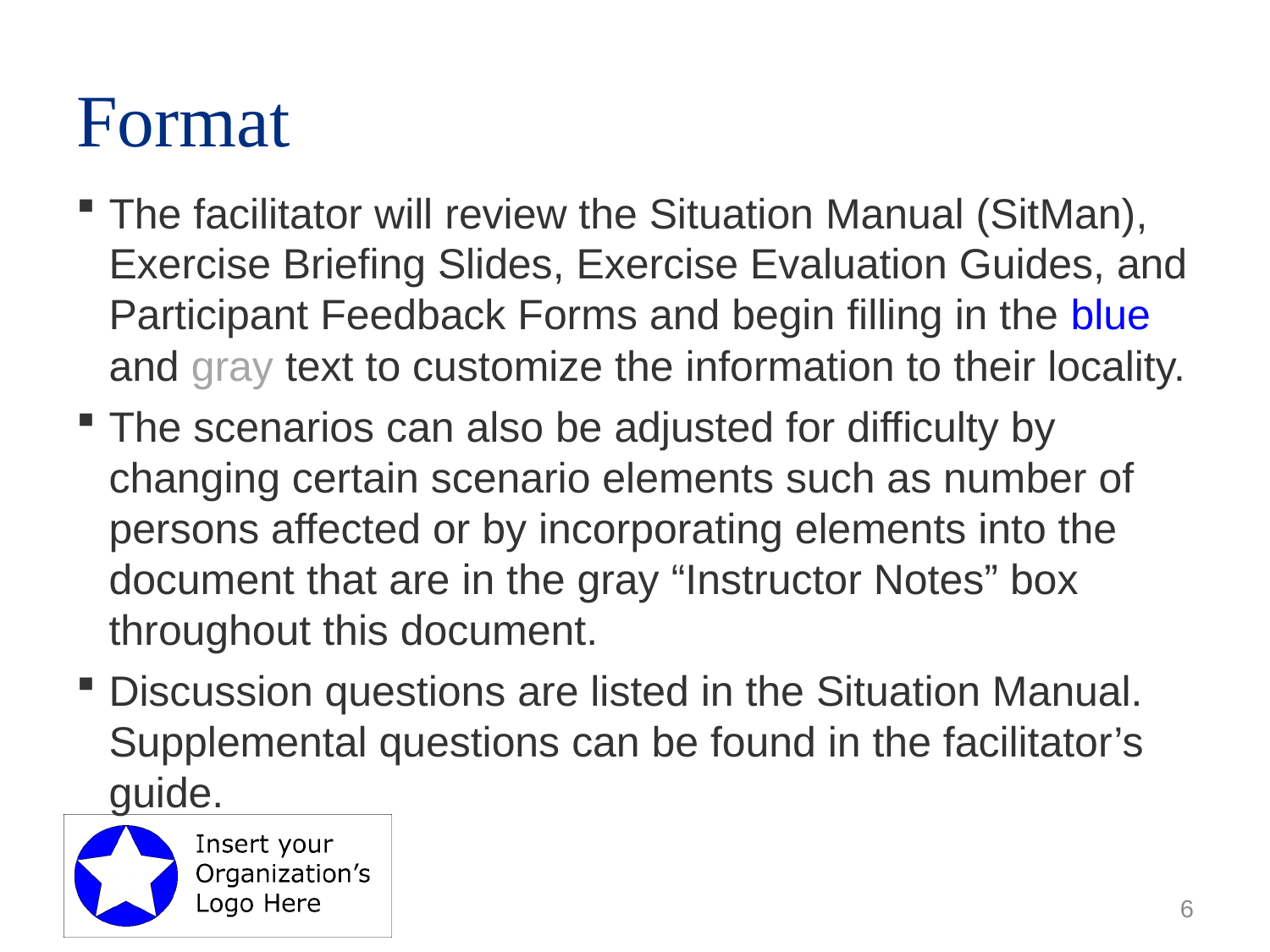

# Format
The facilitator will review the Situation Manual (SitMan), Exercise Briefing Slides, Exercise Evaluation Guides, and Participant Feedback Forms and begin filling in the blue and gray text to customize the information to their locality.
The scenarios can also be adjusted for difficulty by changing certain scenario elements such as number of persons affected or by incorporating elements into the document that are in the gray “Instructor Notes” box throughout this document.
Discussion questions are listed in the Situation Manual. Supplemental questions can be found in the facilitator’s guide.
6